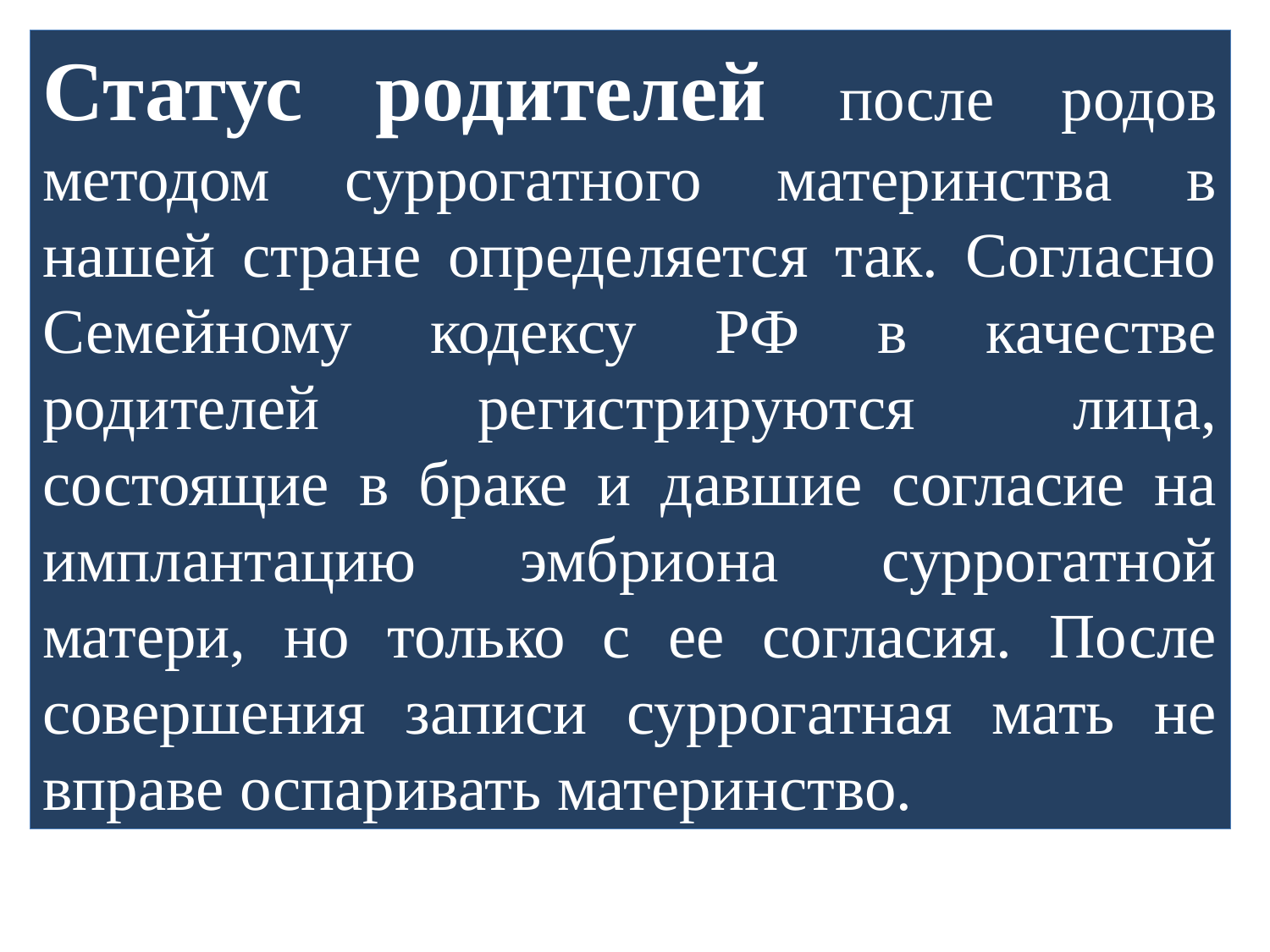

Статус родителей после родов методом суррогатного материнства в нашей стране определяется так. Согласно Семейному кодексу РФ в качестве родителей регистрируются лица, состоящие в браке и давшие согласие на имплантацию эмбриона суррогатной матери, но только с ее согласия. После совершения записи суррогатная мать не вправе оспаривать материнство.